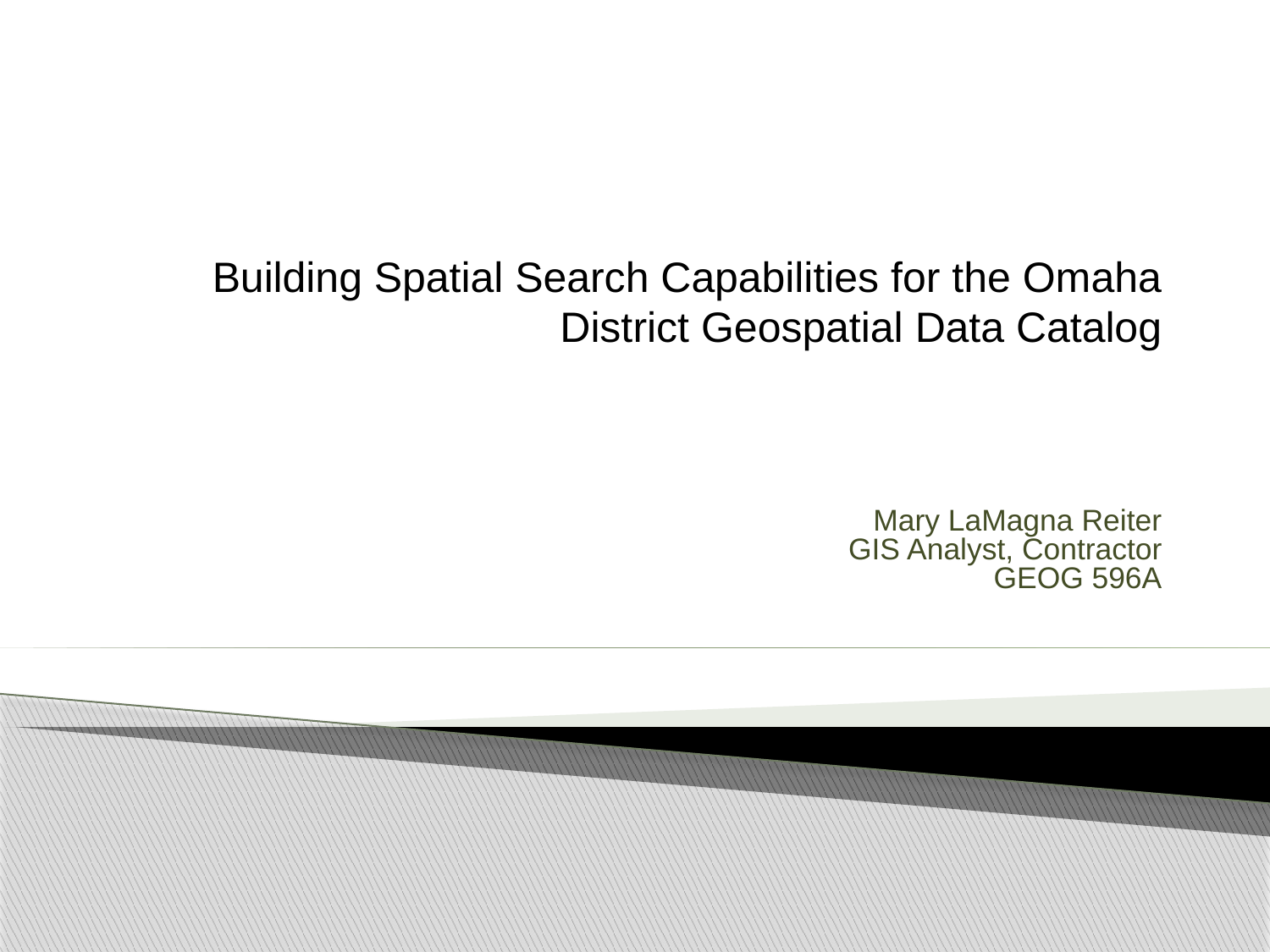

# Building Spatial Search Capabilities for the Omaha District Geospatial Data Catalog
Mary LaMagna Reiter
GIS Analyst, Contractor
GEOG 596A